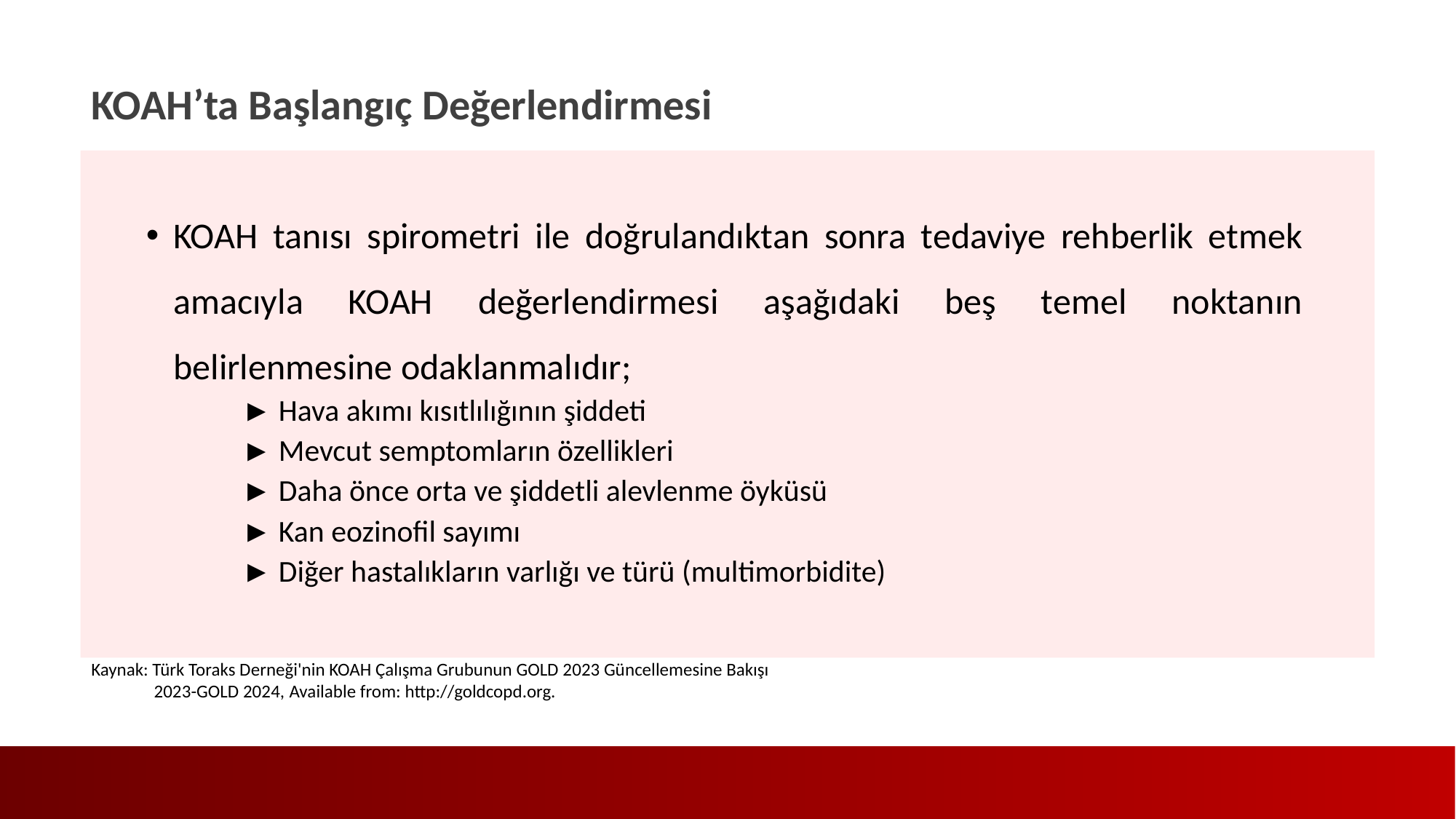

KOAH’ta Başlangıç Değerlendirmesi

KOAH tanısı spirometri ile doğrulandıktan sonra tedaviye rehberlik etmek amacıyla KOAH değerlendirmesi aşağıdaki beş temel noktanın belirlenmesine odaklanmalıdır;
► Hava akımı kısıtlılığının şiddeti
► Mevcut semptomların özellikleri
► Daha önce orta ve şiddetli alevlenme öyküsü
► Kan eozinofil sayımı
► Diğer hastalıkların varlığı ve türü (multimorbidite)
Kaynak: Türk Toraks Derneği'nin KOAH Çalışma Grubunun GOLD 2023 Güncellemesine Bakışı
               2023-GOLD 2024, Available from: http://goldcopd.org.